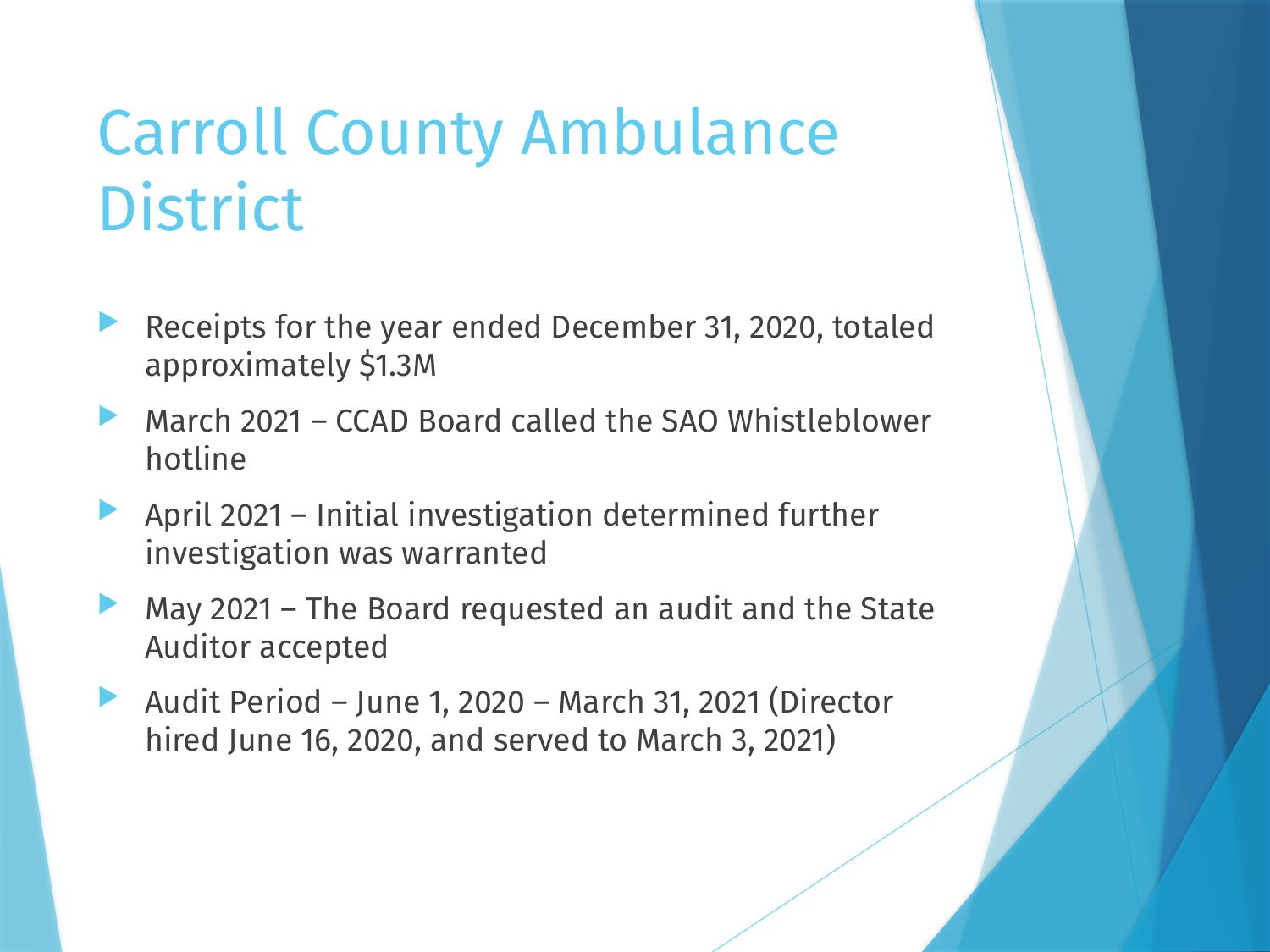

# Carroll County Ambulance District
Receipts for the year ended December 31, 2020, totaled approximately $1.3M
March 2021 – CCAD Board called the SAO Whistleblower hotline
April 2021 – Initial investigation determined further investigation was warranted
May 2021 – The Board requested an audit and the State Auditor accepted
Audit Period – June 1, 2020 – March 31, 2021 (Director hired June 16, 2020, and served to March 3, 2021)